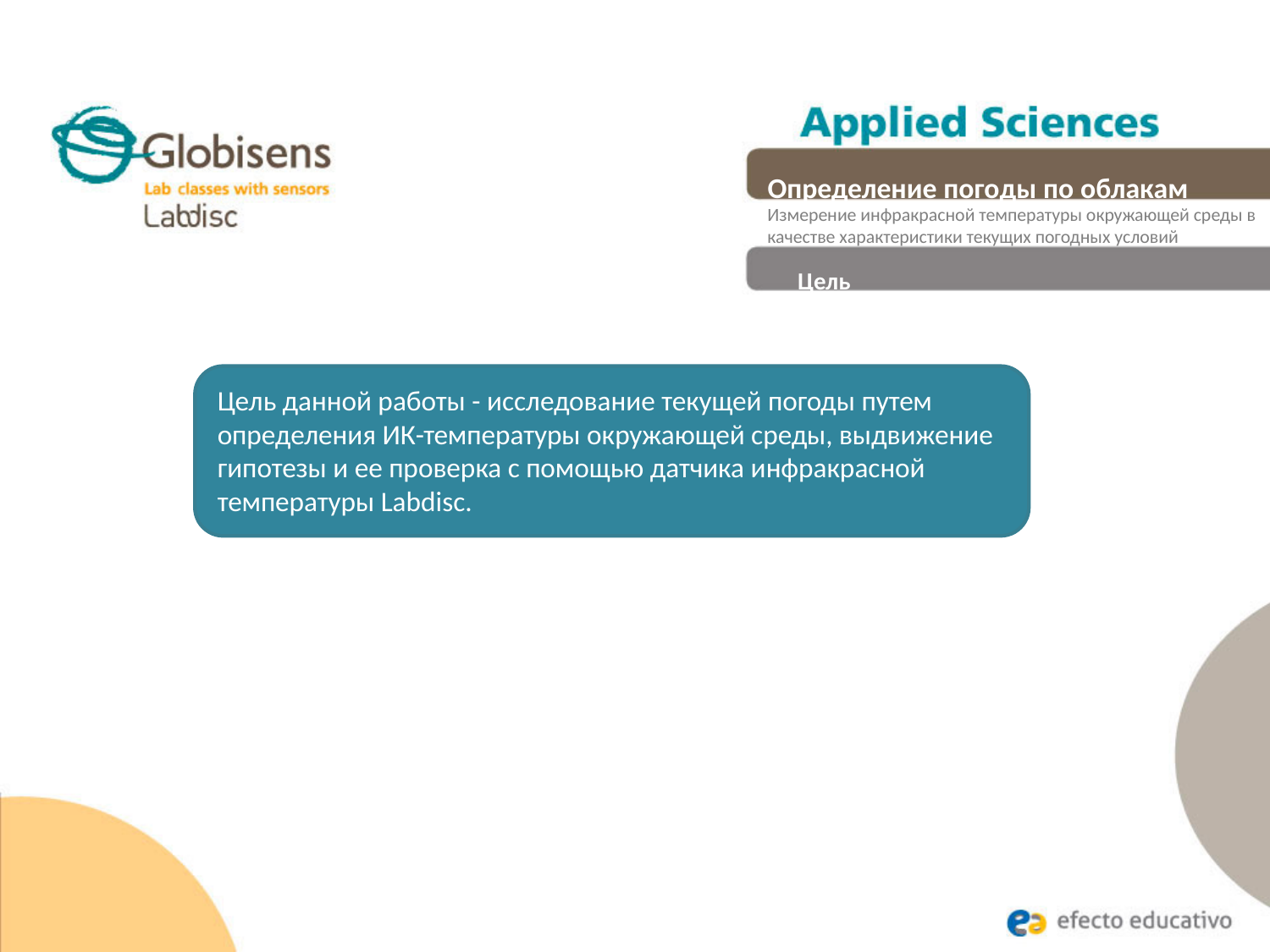

Определение погоды по облакам
Измерение инфракрасной температуры окружающей среды в качестве характеристики текущих погодных условий
Цель

Цель данной работы - исследование текущей погоды путем определения ИК-температуры окружающей среды, выдвижение гипотезы и ее проверка с помощью датчика инфракрасной температуры Labdisc.